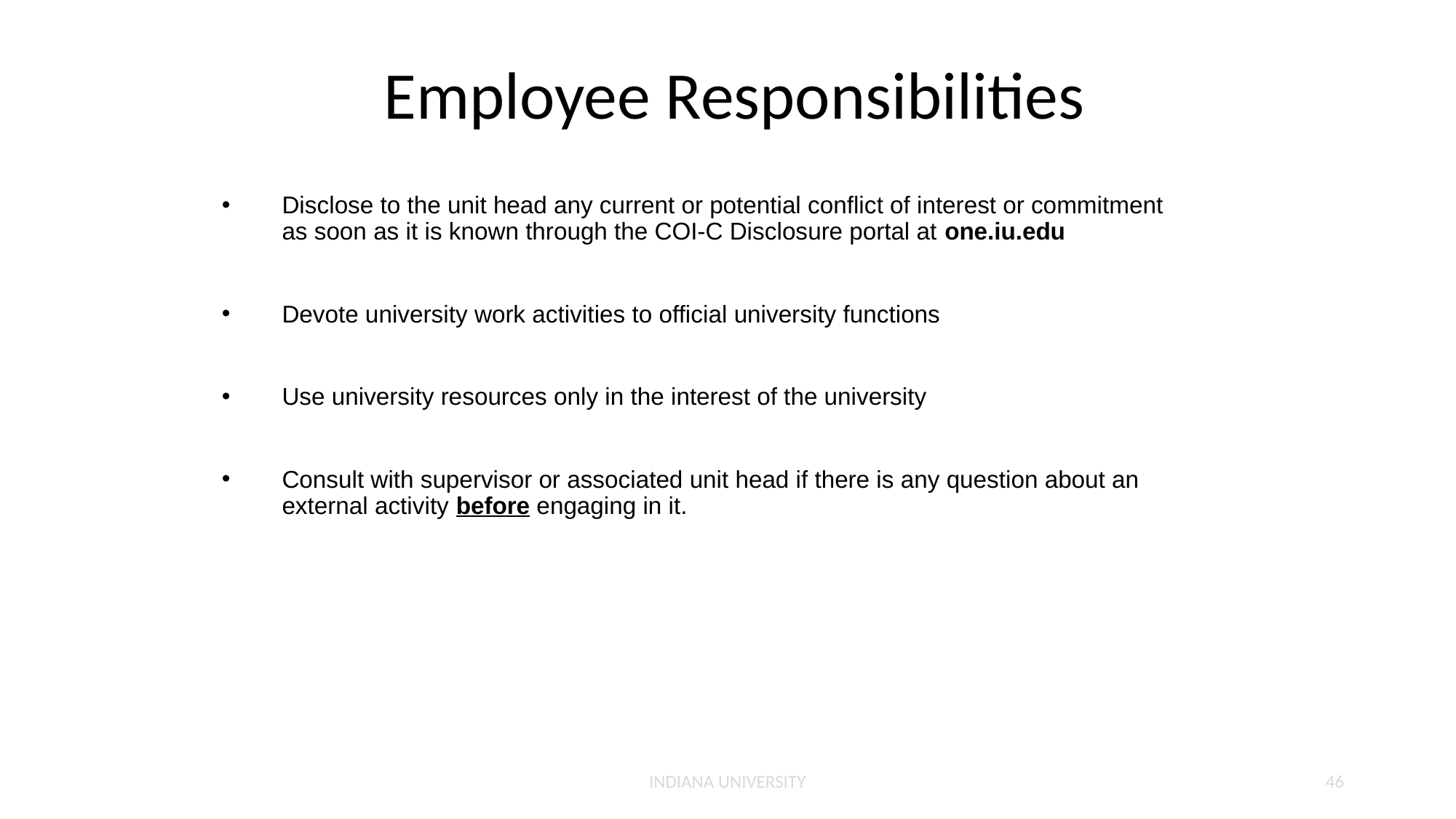

# Employee Responsibilities
Disclose to the unit head any current or potential conflict of interest or commitment as soon as it is known through the COI-C Disclosure portal at one.iu.edu

Devote university work activities to official university functions

Use university resources only in the interest of the university

Consult with supervisor or associated unit head if there is any question about an external activity before engaging in it.
INDIANA UNIVERSITY
46